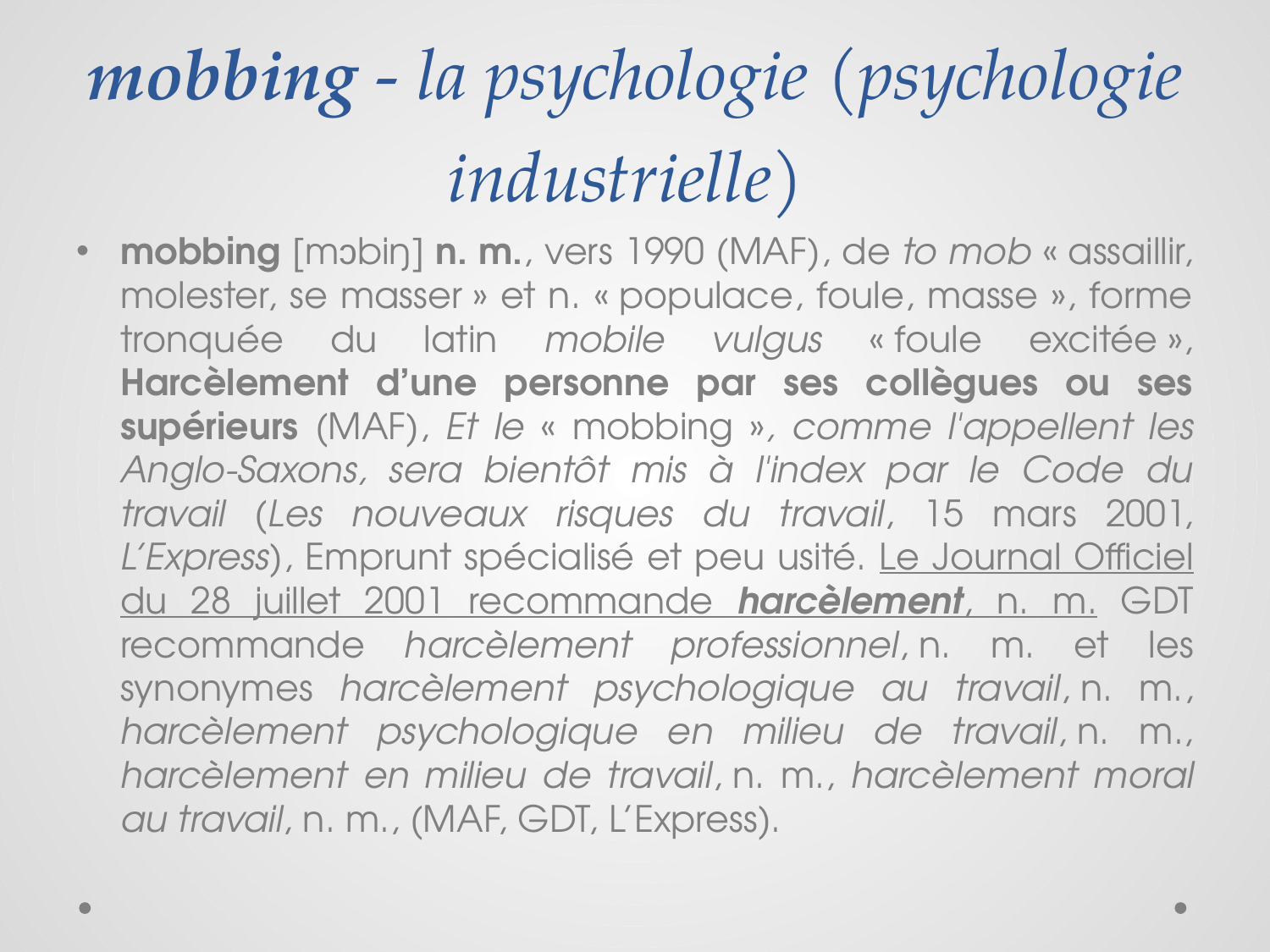

# mobbing - la psychologie (psychologie industrielle)
mobbing [mɔbiŋ] n. m., vers 1990 (MAF), de to mob « assaillir, molester, se masser » et n. « populace, foule, masse », forme tronquée du latin mobile vulgus « foule excitée », Harcèlement d’une personne par ses collègues ou ses supérieurs (MAF), Et le « mobbing », comme l'appellent les Anglo-Saxons, sera bientôt mis à l'index par le Code du travail (Les nouveaux risques du travail, 15 mars 2001, L’Express), Emprunt spécialisé et peu usité. Le Journal Officiel du 28 juillet 2001 recommande harcèlement, n. m. GDT recommande harcèlement professionnel, n. m. et les synonymes harcèlement psychologique au travail, n. m., harcèlement psychologique en milieu de travail, n. m., harcèlement en milieu de travail, n. m., harcèlement moral au travail, n. m., (MAF, GDT, L’Express).